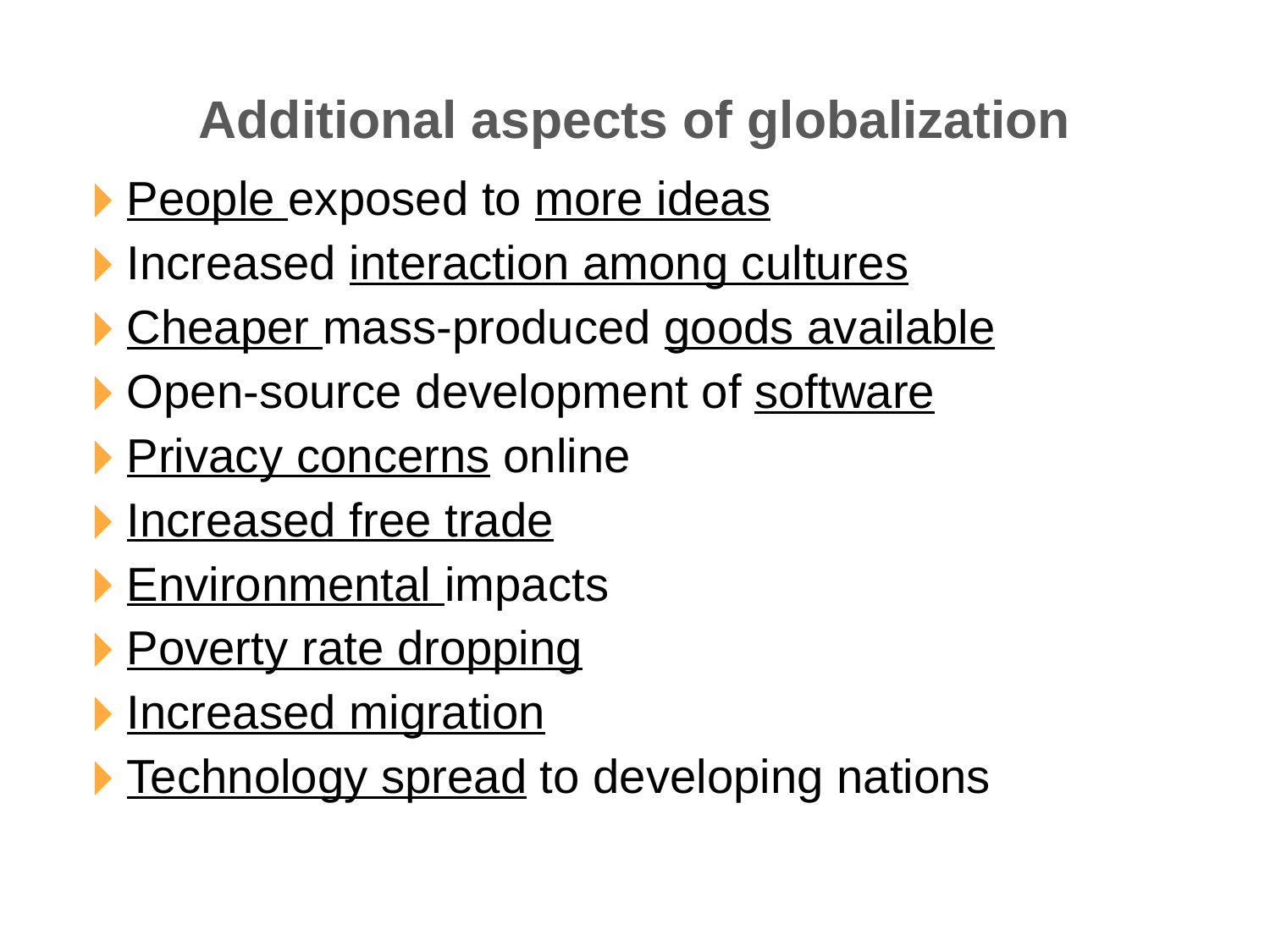

Additional aspects of globalization
People exposed to more ideas
Increased interaction among cultures
Cheaper mass-produced goods available
Open-source development of software
Privacy concerns online
Increased free trade
Environmental impacts
Poverty rate dropping
Increased migration
Technology spread to developing nations